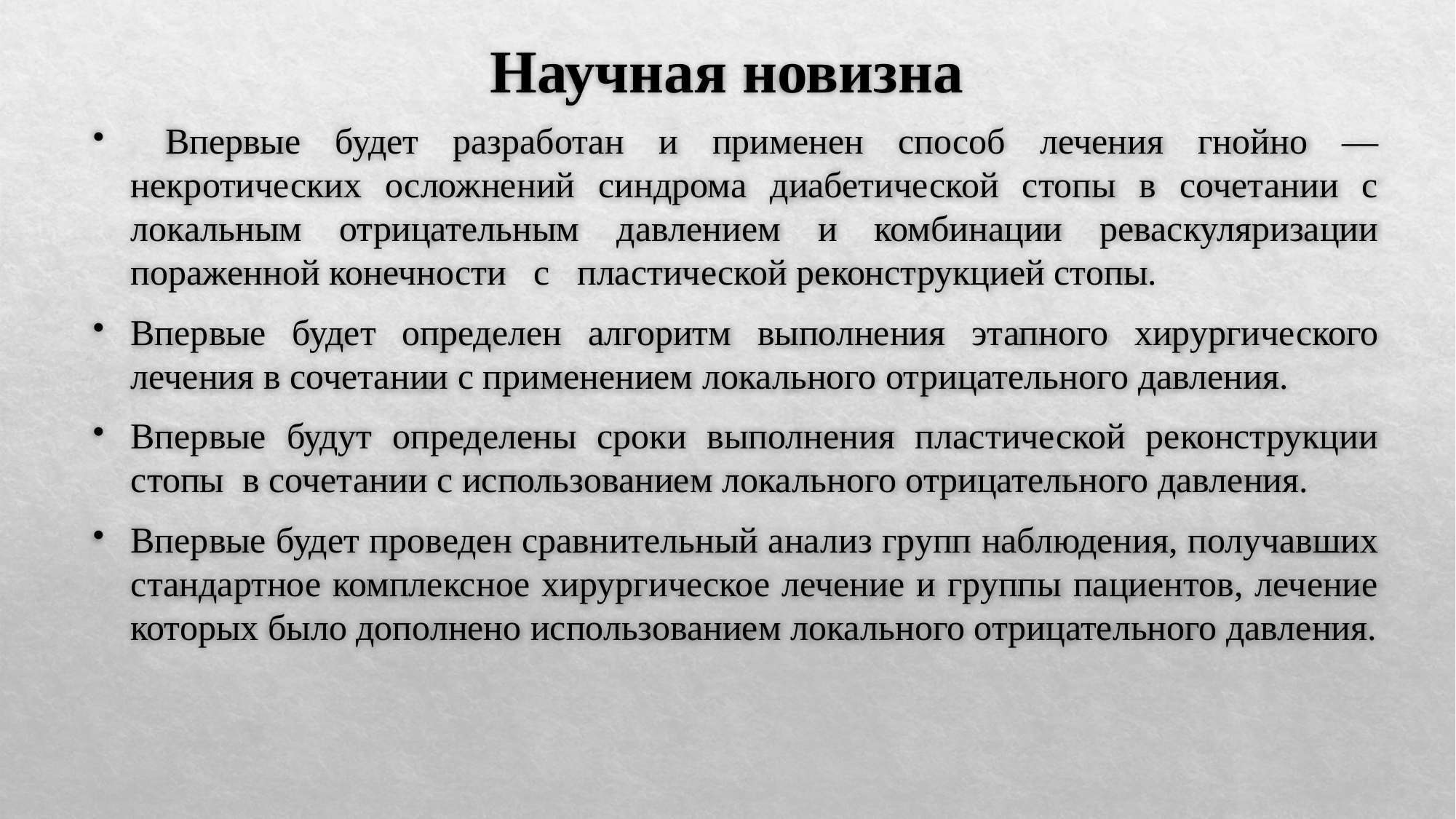

# Научная новизна
 Впервые будет разработан и применен способ лечения гнойно — некротических осложнений синдрома диабетической стопы в сочетании с локальным отрицательным давлением и комбинации реваскуляризации пораженной конечности   с   пластической реконструкцией стопы.
Впервые будет определен алгоритм выполнения этапного хирургического лечения в сочетании с применением локального отрицательного давления.
Впервые будут определены сроки выполнения пластической реконструкции стопы  в сочетании с использованием локального отрицательного давления.
Впервые будет проведен сравнительный анализ групп наблюдения, получавших стандартное комплексное хирургическое лечение и группы пациентов, лечение которых было дополнено использованием локального отрицательного давления.